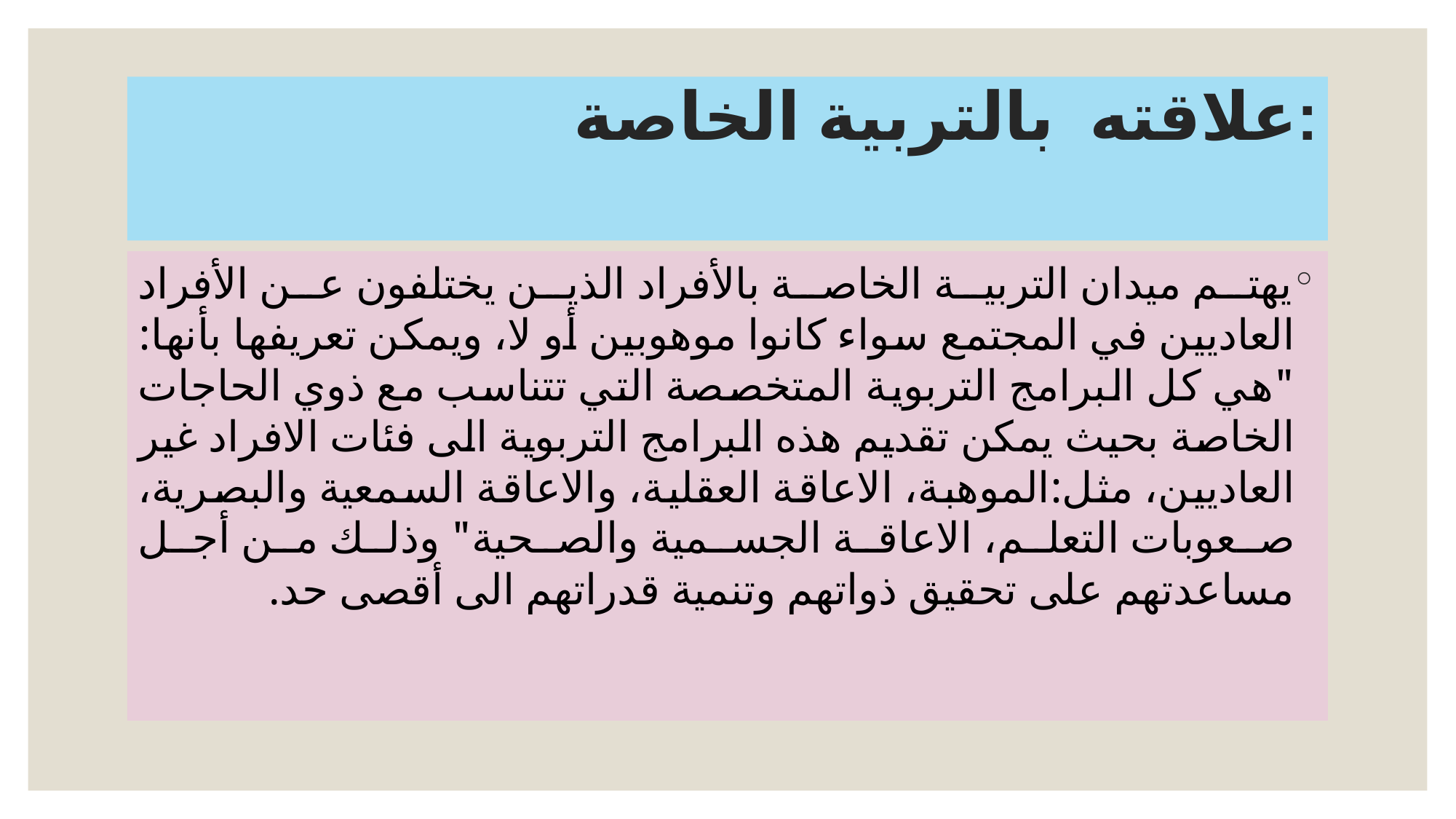

# علاقته  بالتربية الخاصة:
يهتم ميدان التربية الخاصة بالأفراد الذين يختلفون عن الأفراد العاديين في المجتمع سواء كانوا موهوبين أو لا، ويمكن تعريفها بأنها: "هي كل البرامج التربوية المتخصصة التي تتناسب مع ذوي الحاجات الخاصة بحيث يمكن تقديم هذه البرامج التربوية الى فئات الافراد غير العاديين، مثل:الموهبة، الاعاقة العقلية، والاعاقة السمعية والبصرية، صعوبات التعلم، الاعاقة الجسمية والصحية" وذلك من أجل مساعدتهم على تحقيق ذواتهم وتنمية قدراتهم الى أقصى حد.